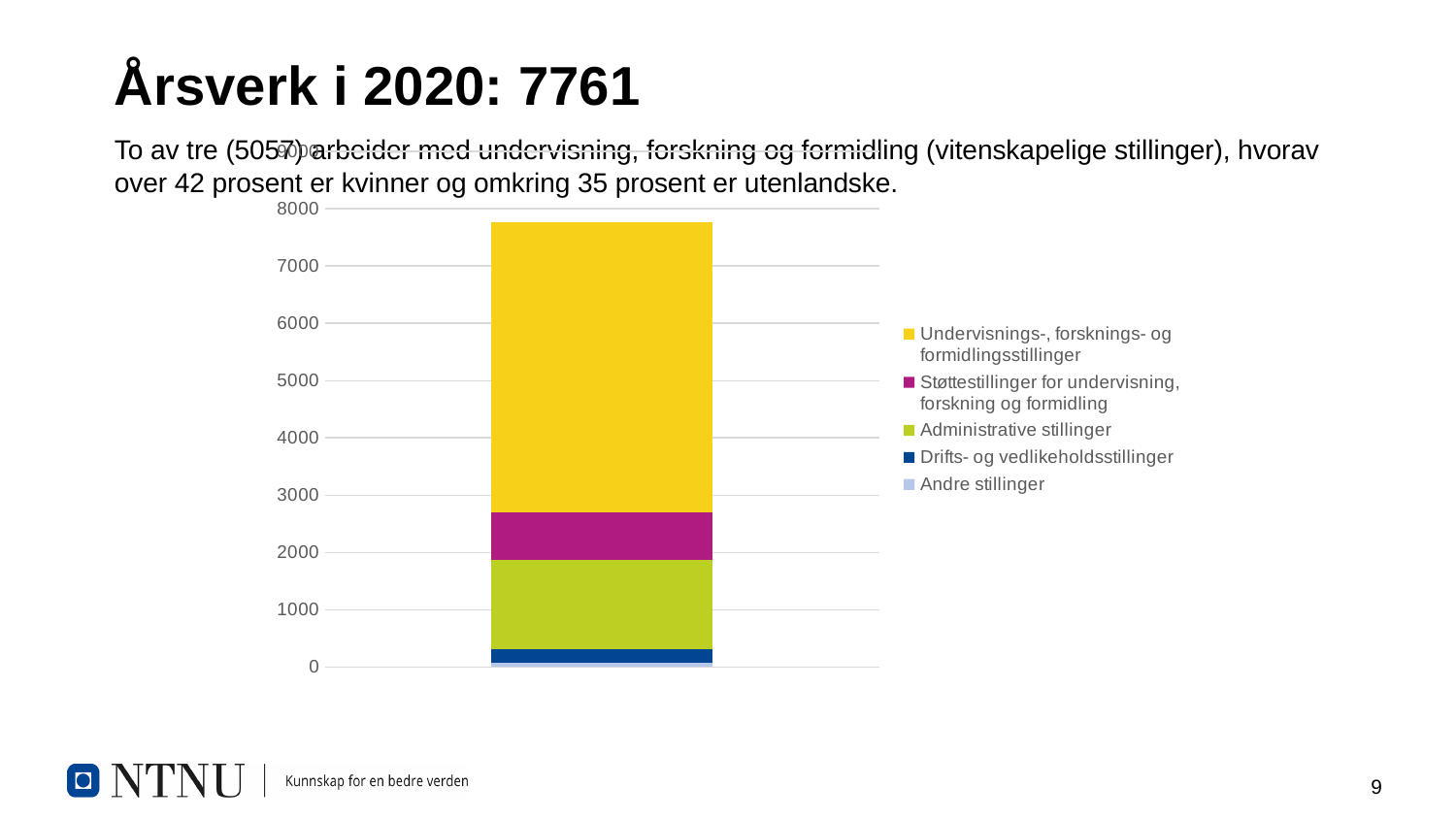

# Årsverk i 2020: 7761
To av tre (5057) arbeider med undervisning, forskning og formidling (vitenskapelige stillinger), hvorav over 42 prosent er kvinner og omkring 35 prosent er utenlandske.

### Chart

| Category | Andre stillinger | Drifts- og vedlikeholdsstillinger | Administrative stillinger | Støttestillinger for undervisning, forskning og formidling | Undervisnings-, forsknings- og formidlingsstillinger |
|---|---|---|---|---|---|